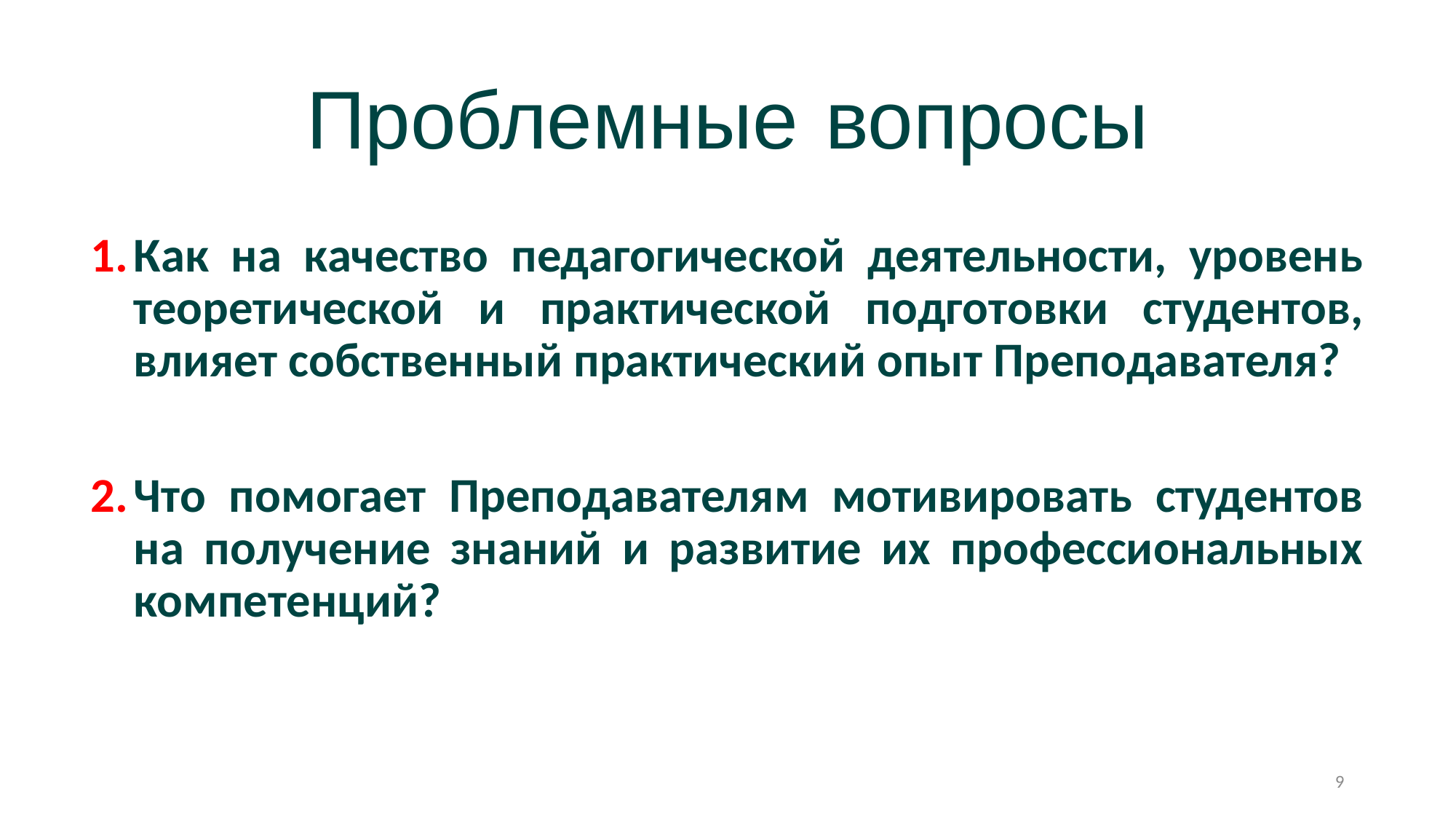

# Проблемные вопросы
Как на качество педагогической деятельности, уровень теоретической и практической подготовки студентов, влияет собственный практический опыт Преподавателя?

Что помогает Преподавателям мотивировать студентов на получение знаний и развитие их профессиональных компетенций?
9